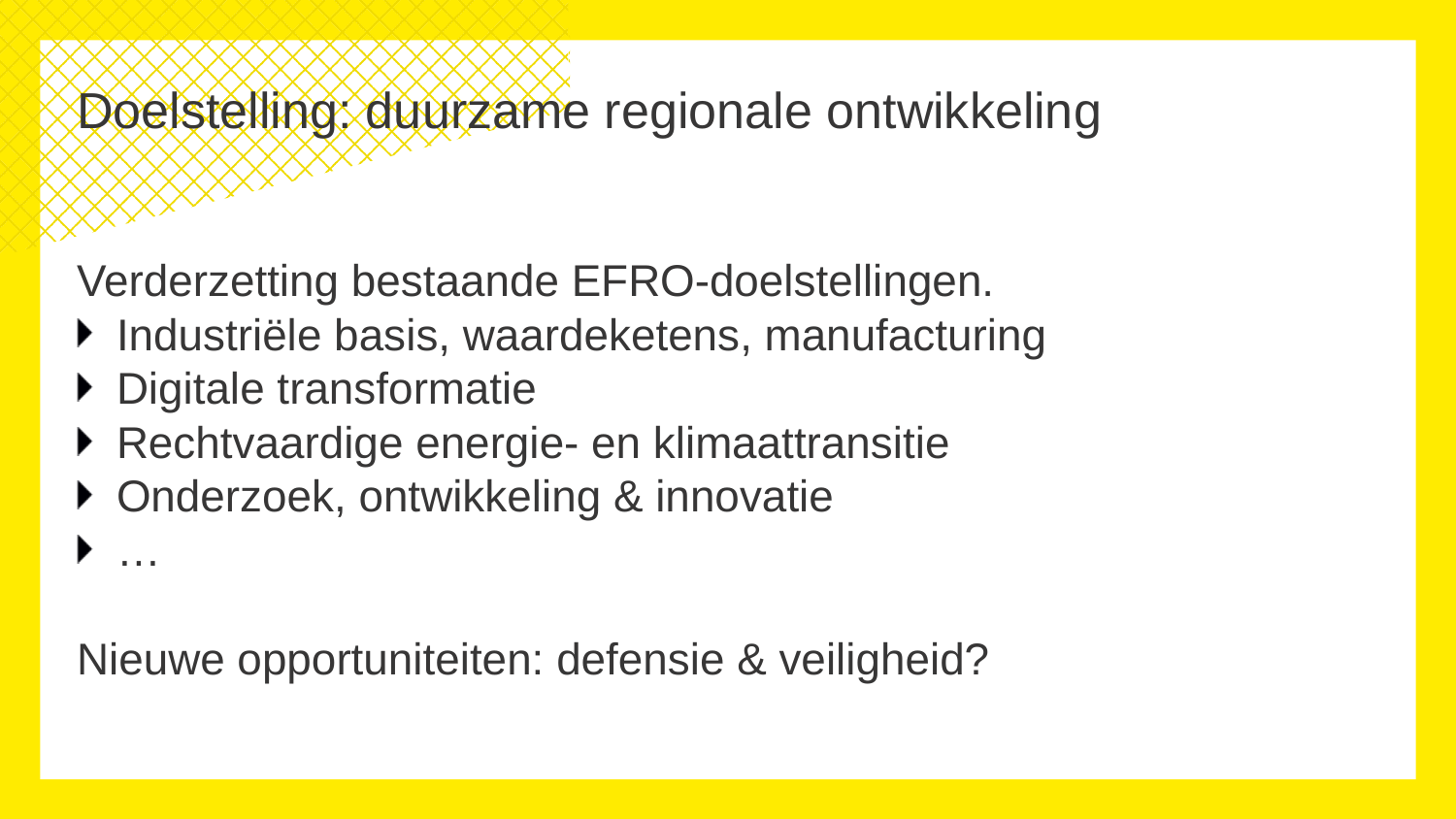

# Doelstelling: duurzame regionale ontwikkeling
Verderzetting bestaande EFRO-doelstellingen.
Industriële basis, waardeketens, manufacturing
Digitale transformatie
Rechtvaardige energie- en klimaattransitie
Onderzoek, ontwikkeling & innovatie
…

Nieuwe opportuniteiten: defensie & veiligheid?